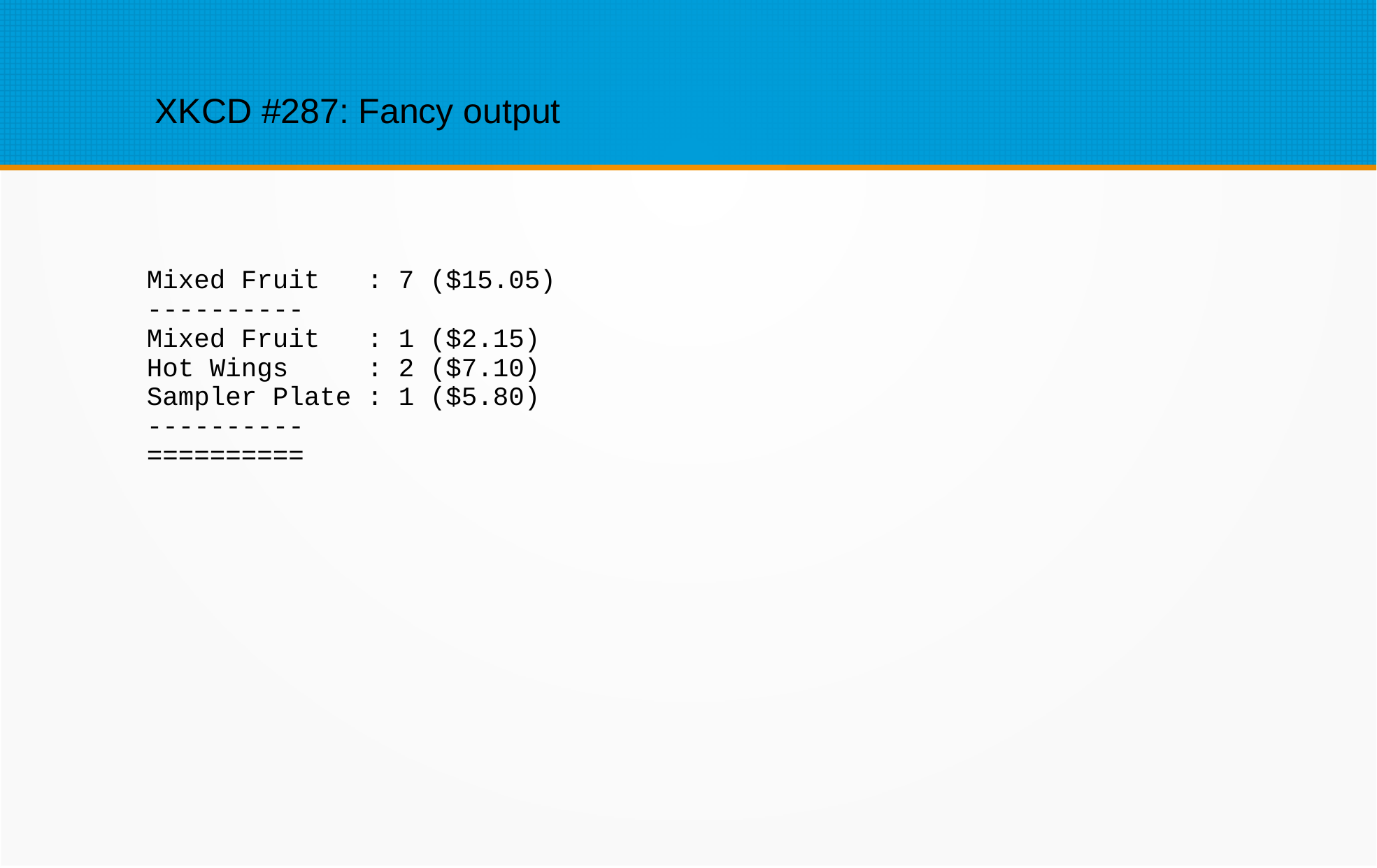

XKCD #287: Fancy output

Mixed Fruit   : 7 ($15.05)
----------
Mixed Fruit   : 1 ($2.15)
Hot Wings     : 2 ($7.10)
Sampler Plate : 1 ($5.80)
----------
==========